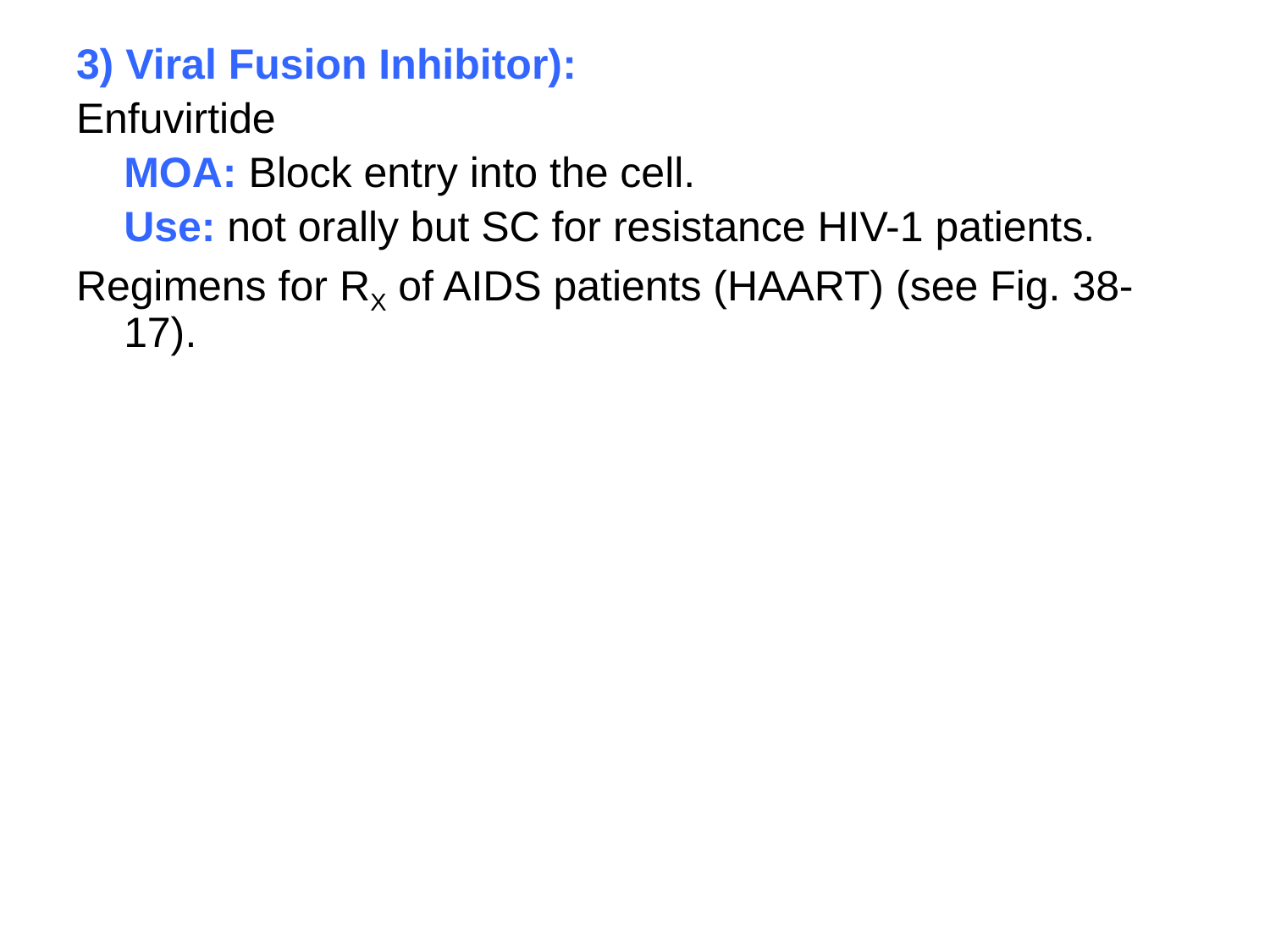

3) Viral Fusion Inhibitor):
Enfuvirtide
	MOA: Block entry into the cell.
	Use: not orally but SC for resistance HIV-1 patients.
Regimens for RX of AIDS patients (HAART) (see Fig. 38-17).